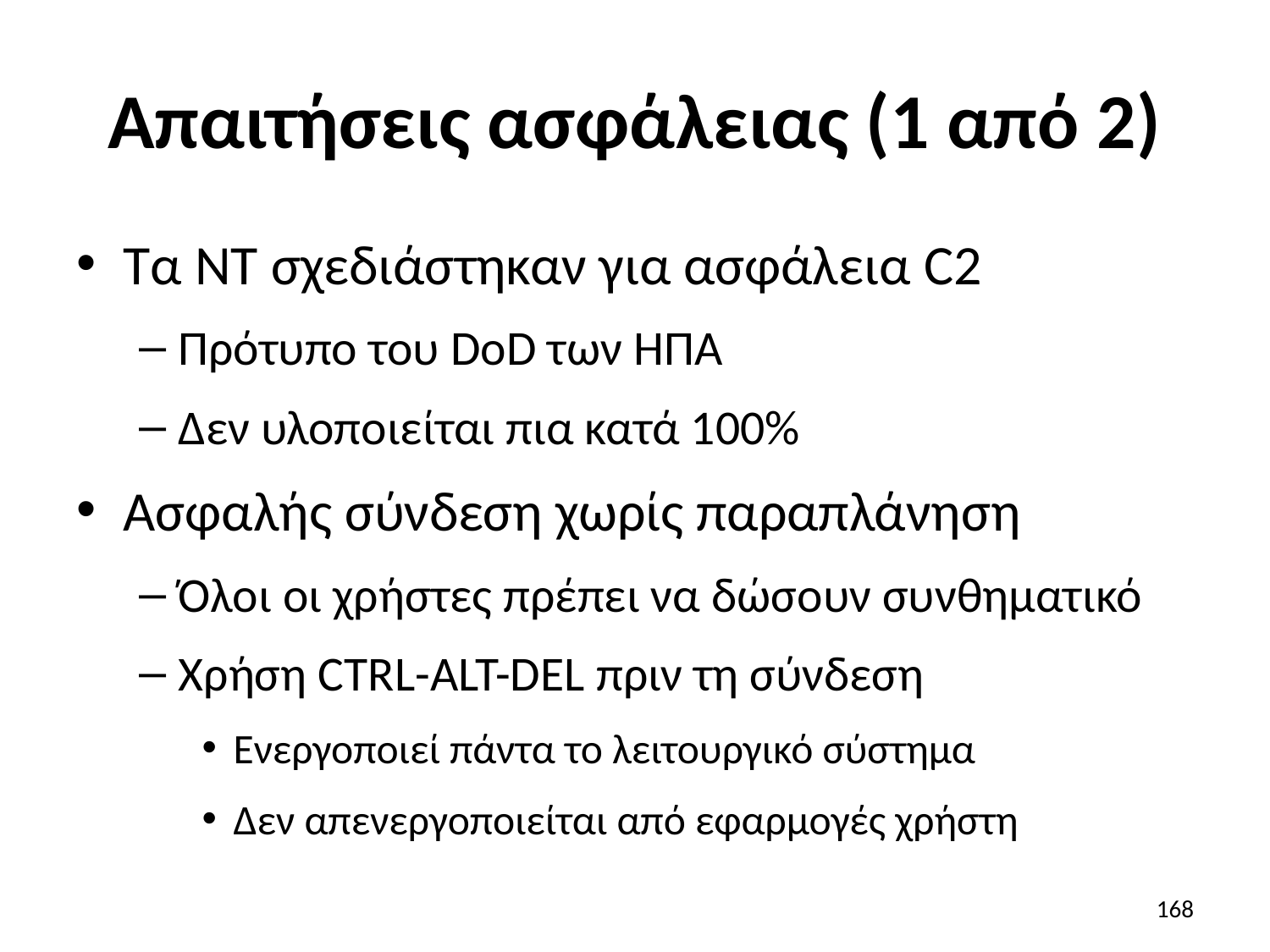

# Απαιτήσεις ασφάλειας (1 από 2)
Τα NT σχεδιάστηκαν για ασφάλεια C2
Πρότυπο του DoD των ΗΠΑ
Δεν υλοποιείται πια κατά 100%
Ασφαλής σύνδεση χωρίς παραπλάνηση
Όλοι οι χρήστες πρέπει να δώσουν συνθηματικό
Χρήση CTRL-ALT-DEL πριν τη σύνδεση
Ενεργοποιεί πάντα το λειτουργικό σύστημα
Δεν απενεργοποιείται από εφαρμογές χρήστη
168